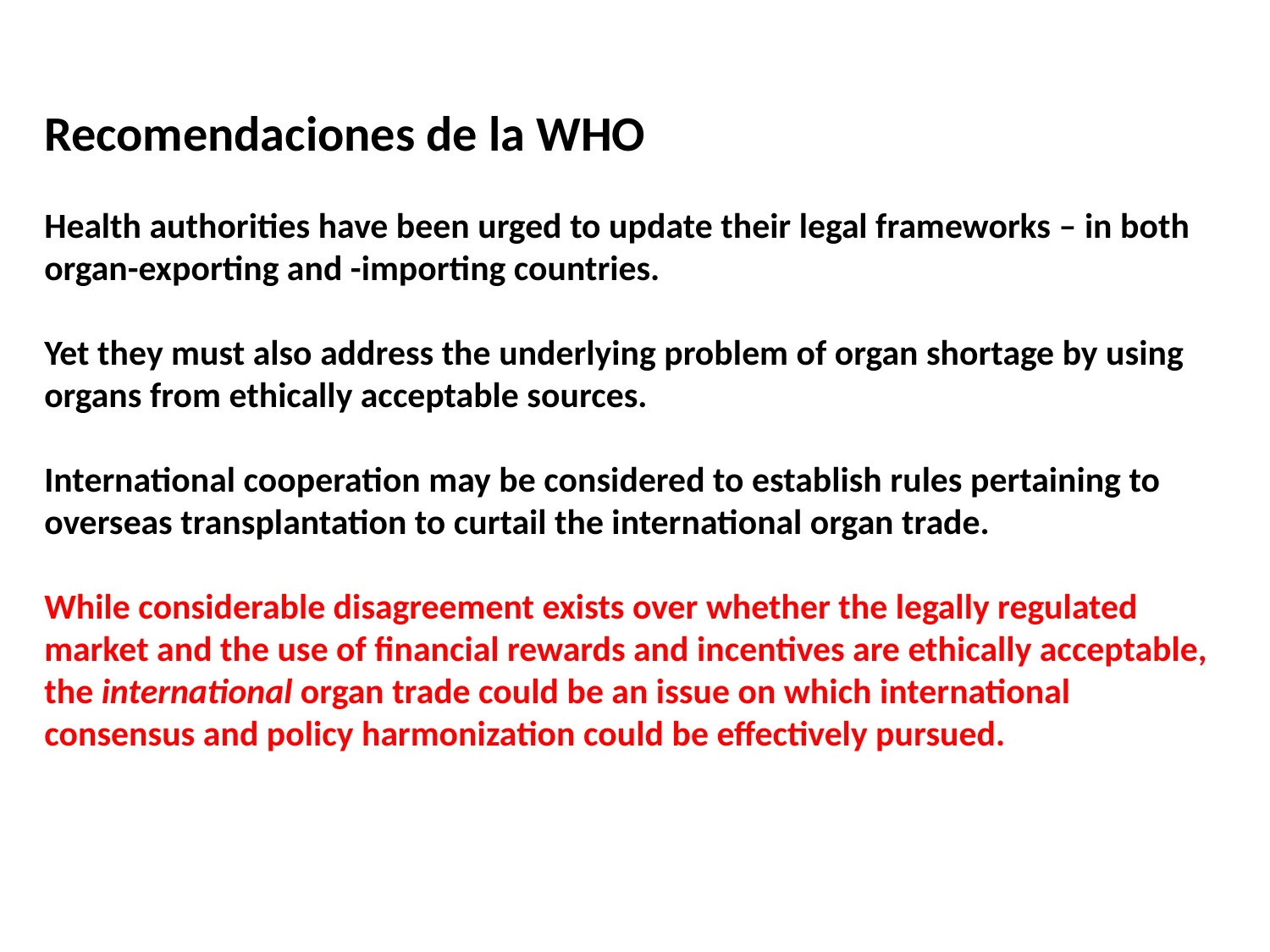

Recomendaciones de la WHO

Health authorities have been urged to update their legal frameworks – in both organ-exporting and -importing countries.

Yet they must also address the underlying problem of organ shortage by using organs from ethically acceptable sources.

International cooperation may be considered to establish rules pertaining to overseas transplantation to curtail the international organ trade.

While considerable disagreement exists over whether the legally regulated market and the use of financial rewards and incentives are ethically acceptable, the international organ trade could be an issue on which international consensus and policy harmonization could be effectively pursued.